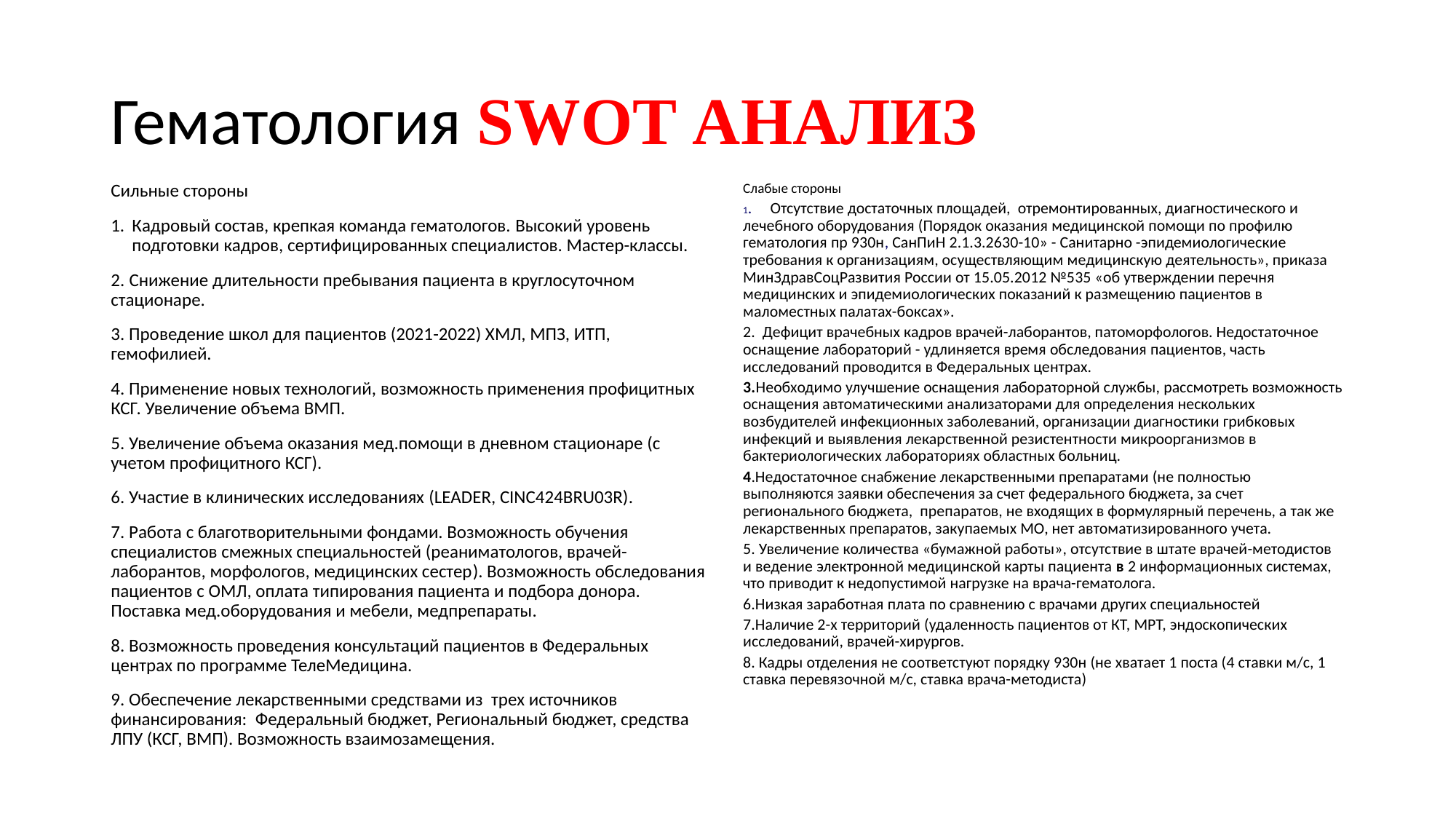

# Гематология SWOT АНАЛИЗ
Сильные стороны
Кадровый состав, крепкая команда гематологов. Высокий уровень подготовки кадров, сертифицированных специалистов. Мастер-классы.
2. Снижение длительности пребывания пациента в круглосуточном стационаре.
3. Проведение школ для пациентов (2021-2022) ХМЛ, МПЗ, ИТП, гемофилией.
4. Применение новых технологий, возможность применения профицитных КСГ. Увеличение объема ВМП.
5. Увеличение объема оказания мед.помощи в дневном стационаре (с учетом профицитного КСГ).
6. Участие в клинических исследованиях (LEADER, CINC424BRU03R).
7. Работа с благотворительными фондами. Возможность обучения специалистов смежных специальностей (реаниматологов, врачей-лаборантов, морфологов, медицинских сестер). Возможность обследования пациентов с ОМЛ, оплата типирования пациента и подбора донора. Поставка мед.оборудования и мебели, медпрепараты.
8. Возможность проведения консультаций пациентов в Федеральных центрах по программе ТелеМедицина.
9. Обеспечение лекарственными средствами из  трех источников финансирования:  Федеральный бюджет, Региональный бюджет, средства ЛПУ (КСГ, ВМП). Возможность взаимозамещения.
Слабые стороны
1.     Отсутствие достаточных площадей,  отремонтированных, диагностического и лечебного оборудования (Порядок оказания медицинской помощи по профилю гематология пр 930н, СанПиН 2.1.3.2630-10» - Санитарно -эпидемиологические требования к организациям, осуществляющим медицинскую деятельность», приказа МинЗдравСоцРазвития России от 15.05.2012 №535 «об утверждении перечня медицинских и эпидемиологических показаний к размещению пациентов в маломестных палатах-боксах».
2.  Дефицит врачебных кадров врачей-лаборантов, патоморфологов. Недостаточное оснащение лабораторий - удлиняется время обследования пациентов, часть исследований проводится в Федеральных центрах.
3.Необходимо улучшение оснащения лабораторной службы, рассмотреть возможность оснащения автоматическими анализаторами для определения нескольких возбудителей инфекционных заболеваний, организации диагностики грибковых инфекций и выявления лекарственной резистентности микроорганизмов в бактериологических лабораториях областных больниц.
4.Недостаточное снабжение лекарственными препаратами (не полностью выполняются заявки обеспечения за счет федерального бюджета, за счет регионального бюджета,  препаратов, не входящих в формулярный перечень, а так же лекарственных препаратов, закупаемых МО, нет автоматизированного учета.
5. Увеличение количества «бумажной работы», отсутствие в штате врачей-методистов и ведение электронной медицинской карты пациента в 2 информационных системах, что приводит к недопустимой нагрузке на врача-гематолога.
6.Низкая заработная плата по сравнению с врачами других специальностей
7.Наличие 2-х территорий (удаленность пациентов от КТ, МРТ, эндоскопических исследований, врачей-хирургов.
8. Кадры отделения не соответстуют порядку 930н (не хватает 1 поста (4 ставки м/с, 1 ставка перевязочной м/с, ставка врача-методиста)